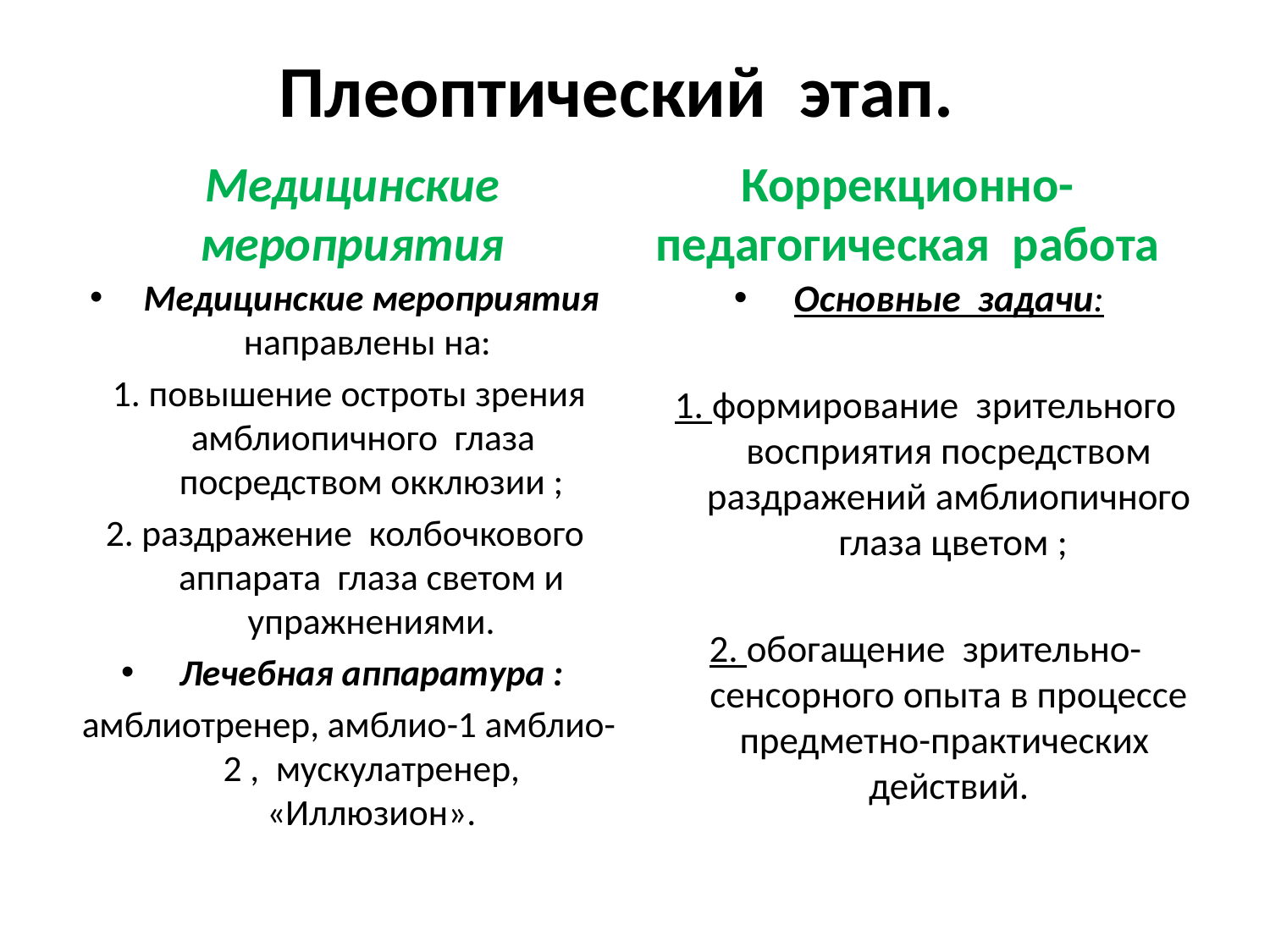

# Плеоптический  этап.
Медицинские мероприятия
Коррекционно-педагогическая  работа
Медицинские мероприятия направлены на:
1. повышение остроты зрения амблиопичного  глаза   посредством окклюзии ;
2. раздражение  колбочкового  аппарата  глаза светом и упражнениями.
Лечебная аппаратура :
амблиотренер, амблио-1 амблио-2 ,  мускулатренер, «Иллюзион».

Основные  задачи:

1. формирование  зрительного восприятия посредством раздражений амблиопичного  глаза цветом ;

2. обогащение  зрительно-сенсорного опыта в процессе предметно-практических  действий.